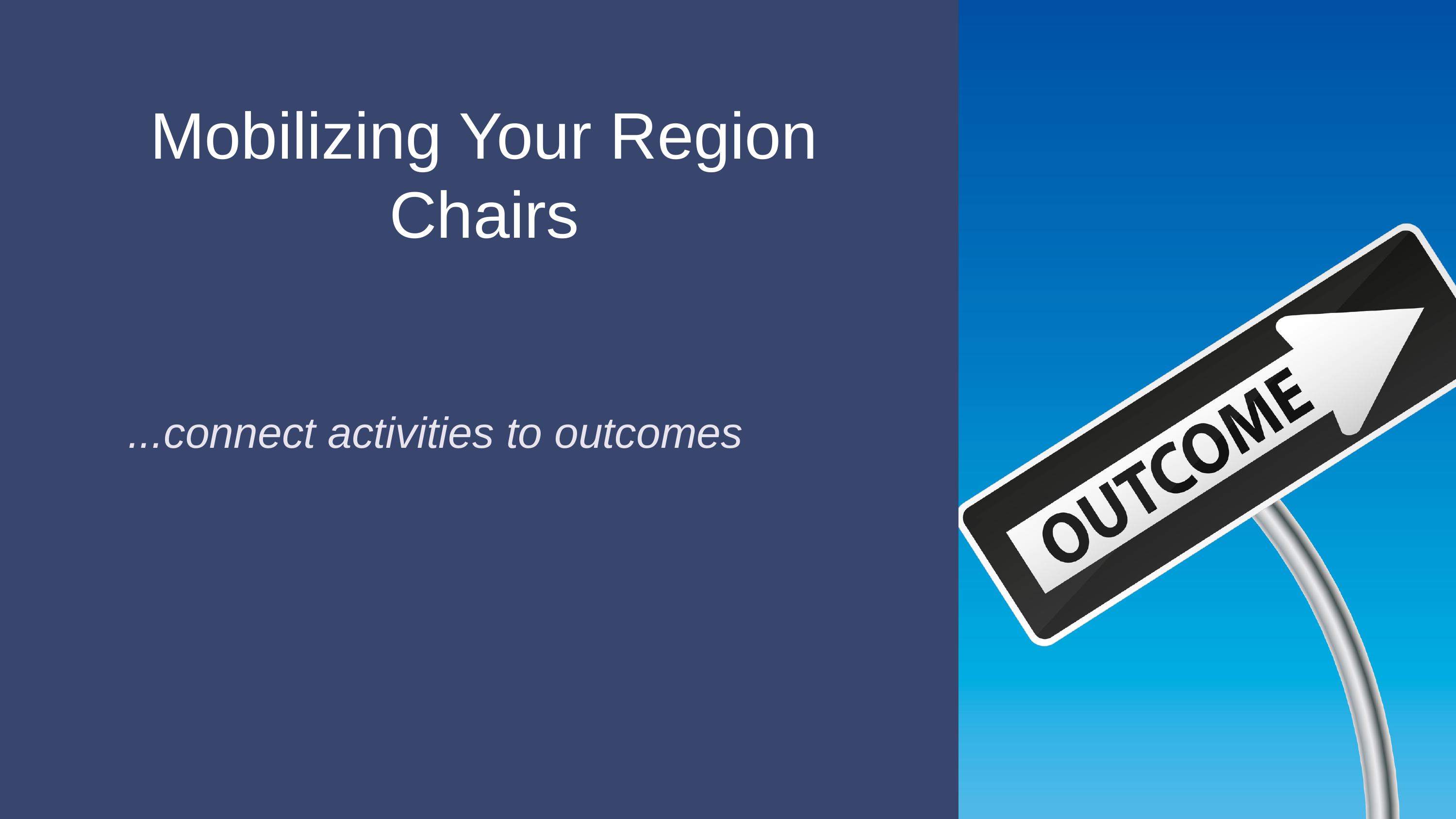

Mobilizing Your Region Chairs
...connect activities to outcomes